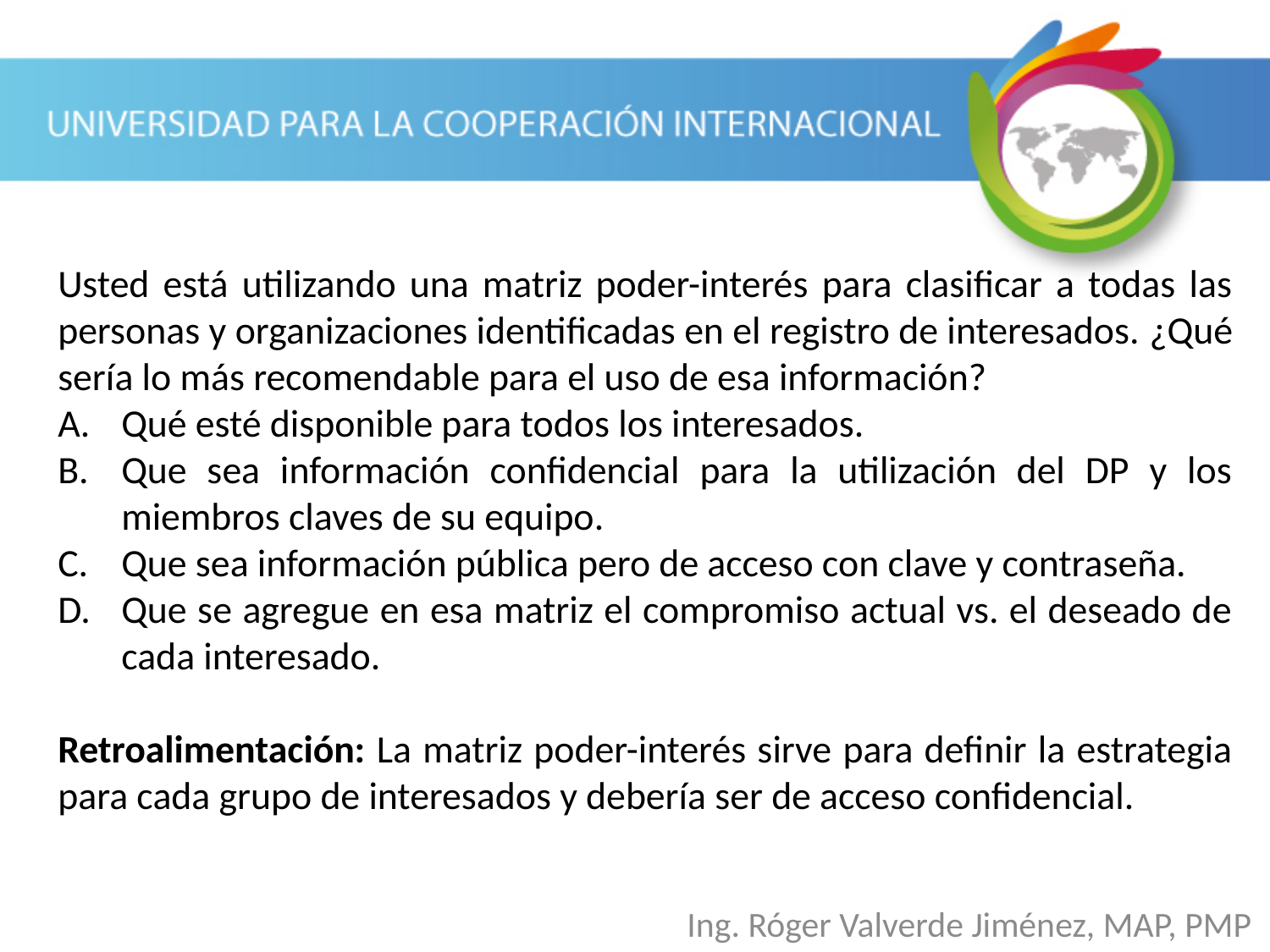

Usted está utilizando una matriz poder-interés para clasificar a todas las personas y organizaciones identificadas en el registro de interesados. ¿Qué sería lo más recomendable para el uso de esa información?
Qué esté disponible para todos los interesados.
Que sea información confidencial para la utilización del DP y los miembros claves de su equipo.
Que sea información pública pero de acceso con clave y contraseña.
Que se agregue en esa matriz el compromiso actual vs. el deseado de cada interesado.

Retroalimentación: La matriz poder-interés sirve para definir la estrategia para cada grupo de interesados y debería ser de acceso confidencial.

Ing. Róger Valverde Jiménez, MAP, PMP